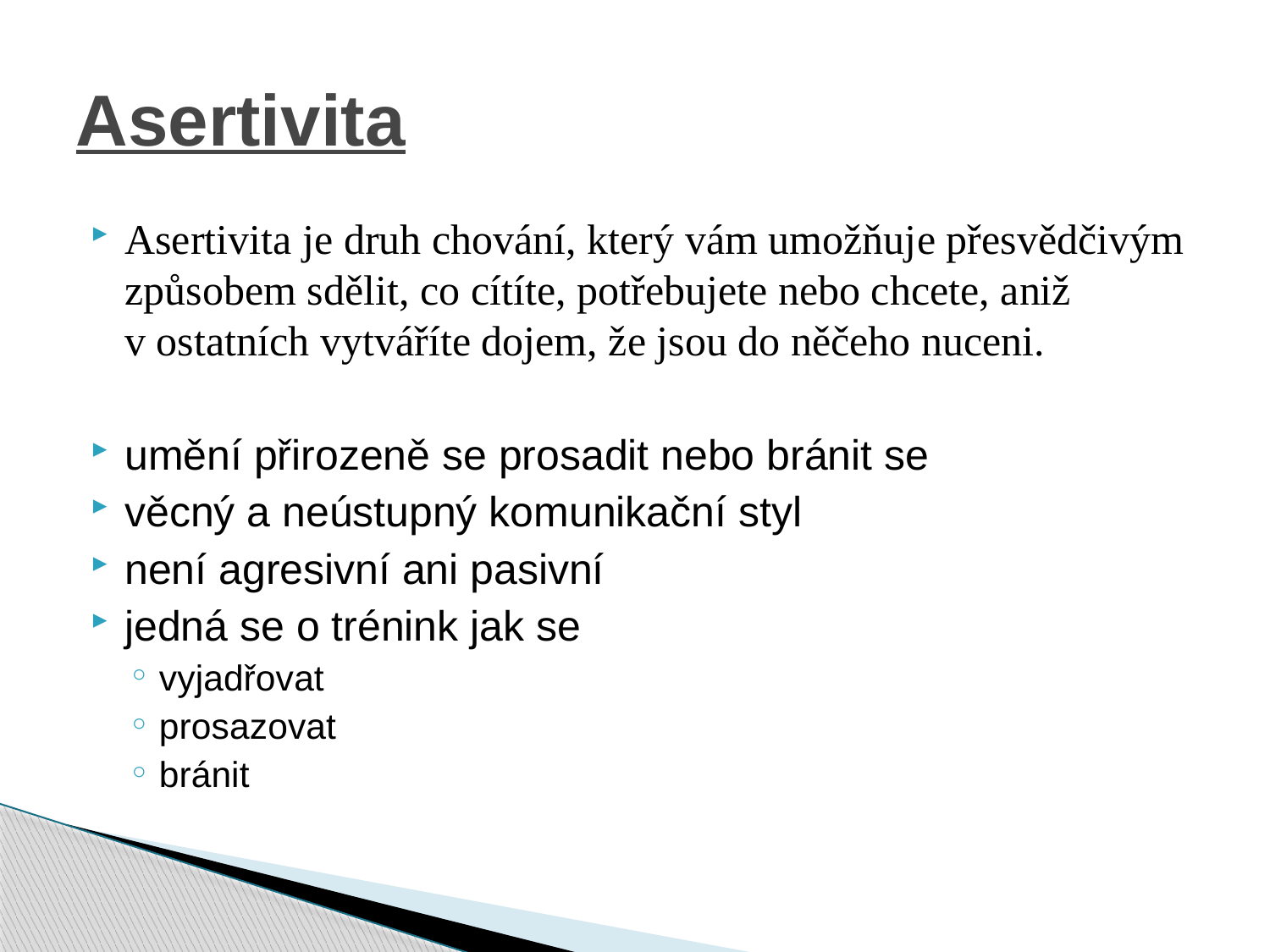

# Asertivita
Asertivita je druh chování, který vám umožňuje přesvědčivým způsobem sdělit, co cítíte, potřebujete nebo chcete, aniž v ostatních vytváříte dojem, že jsou do něčeho nuceni.

umění přirozeně se prosadit nebo bránit se
věcný a neústupný komunikační styl
není agresivní ani pasivní
jedná se o trénink jak se
vyjadřovat
prosazovat
bránit